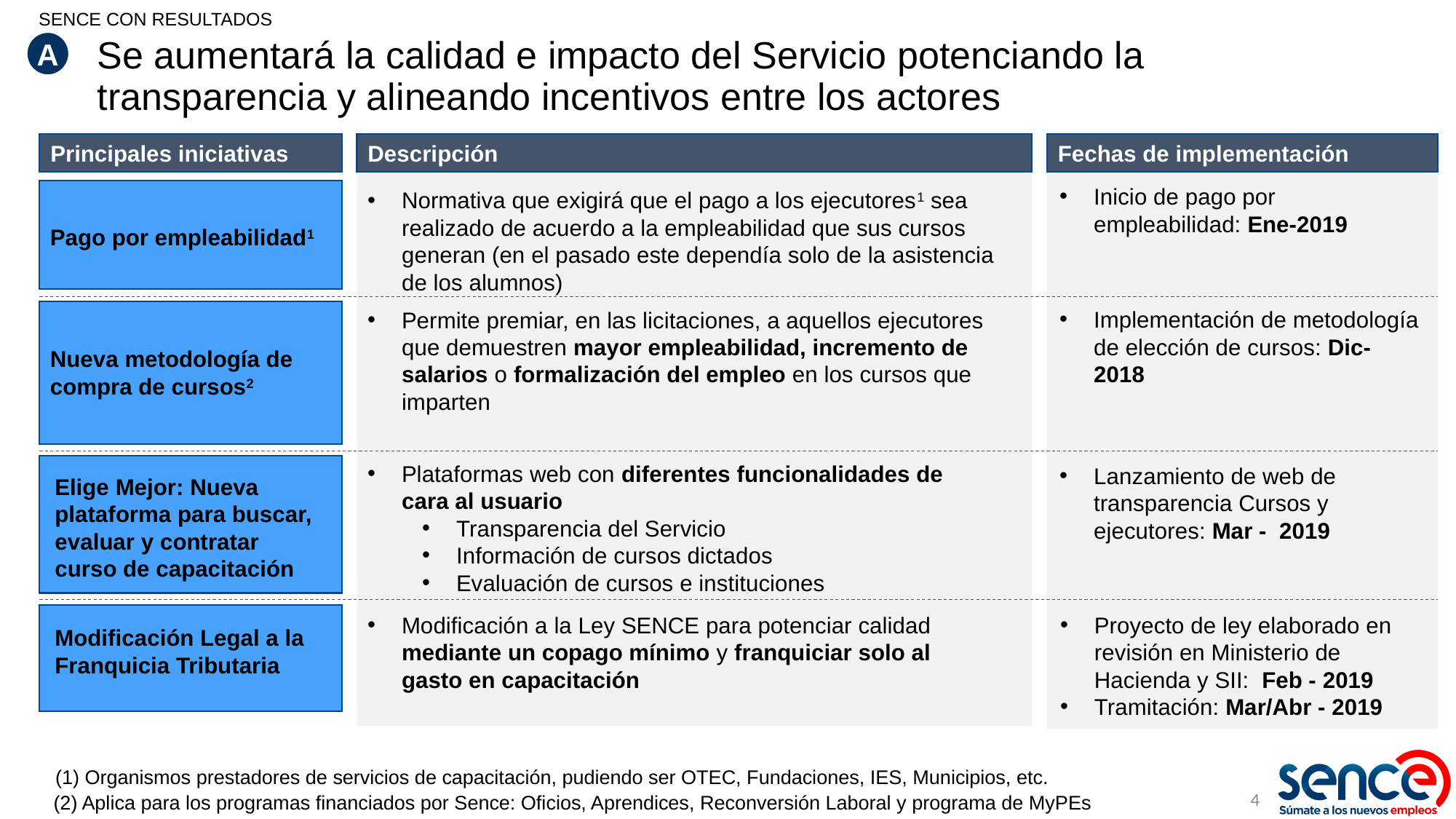

SENCE CON RESULTADOS
# Se aumentará la calidad e impacto del Servicio potenciando la transparencia y alineando incentivos entre los actores
A
Principales iniciativas
Descripción
Fechas de implementación

Inicio de pago por empleabilidad: Ene-2019
Normativa que exigirá que el pago a los ejecutores1 sea realizado de acuerdo a la empleabilidad que sus cursos generan (en el pasado este dependía solo de la asistencia de los alumnos)

Pago por empleabilidad1
Implementación de metodología de elección de cursos: Dic-2018
Permite premiar, en las licitaciones, a aquellos ejecutores que demuestren mayor empleabilidad, incremento de salarios o formalización del empleo en los cursos que imparten

Nueva metodología de compra de cursos2
Plataformas web con diferentes funcionalidades de cara al usuario
Transparencia del Servicio
Información de cursos dictados
Evaluación de cursos e instituciones

Lanzamiento de web de transparencia Cursos y ejecutores: Mar -  2019
Elige Mejor: Nueva plataforma para buscar, evaluar y contratar curso de capacitación

Modificación Legal a la Franquicia Tributaria
Modificación a la Ley SENCE para potenciar calidad mediante un copago mínimo y franquiciar solo al gasto en capacitación
Proyecto de ley elaborado en revisión en Ministerio de Hacienda y SII:  Feb - 2019
Tramitación: Mar/Abr - 2019
(1) Organismos prestadores de servicios de capacitación, pudiendo ser OTEC, Fundaciones, IES, Municipios, etc.
4
(2) Aplica para los programas financiados por Sence: Oficios, Aprendices, Reconversión Laboral y programa de MyPEs